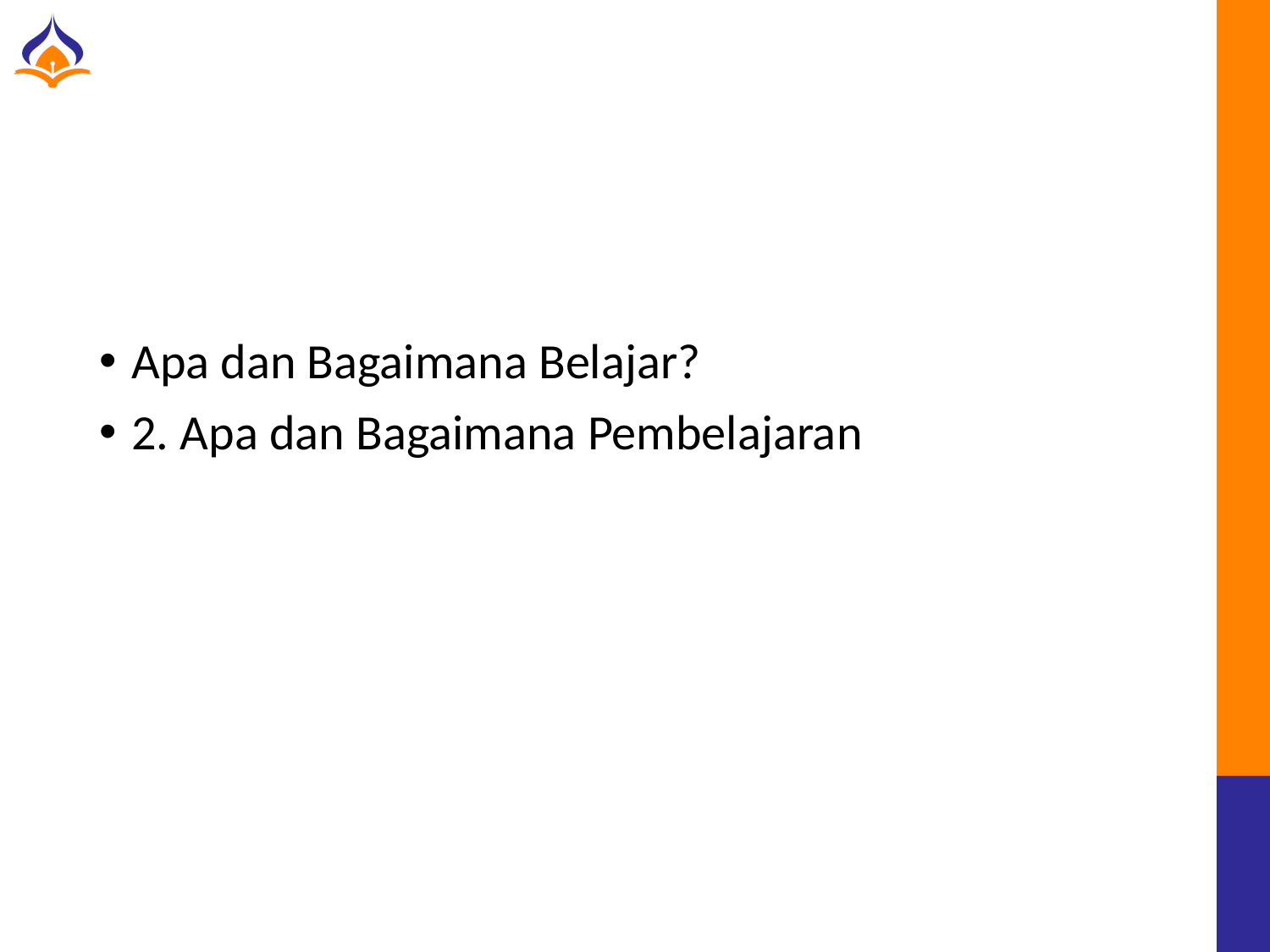

#

Apa dan Bagaimana Belajar?
2. Apa dan Bagaimana Pembelajaran